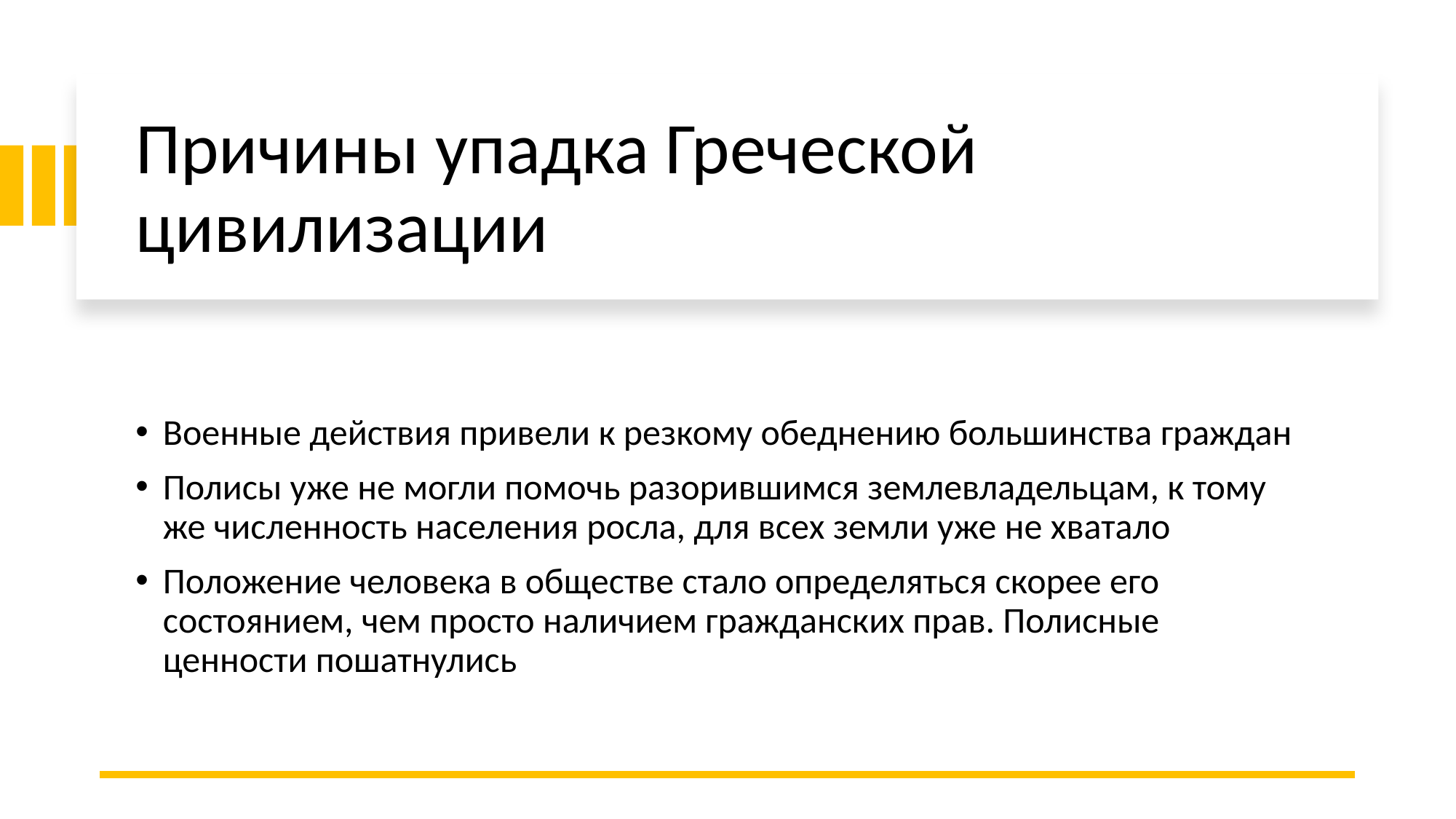

# Причины упадка Греческой цивилизации

Военные действия привели к резкому обеднению большинства граждан
Полисы уже не могли помочь разорившимся землевладельцам, к тому же численность населения росла, для всех земли уже не хватало
Положение человека в обществе стало определяться скорее его состоянием, чем просто наличием гражданских прав. Полисные ценности пошатнулись